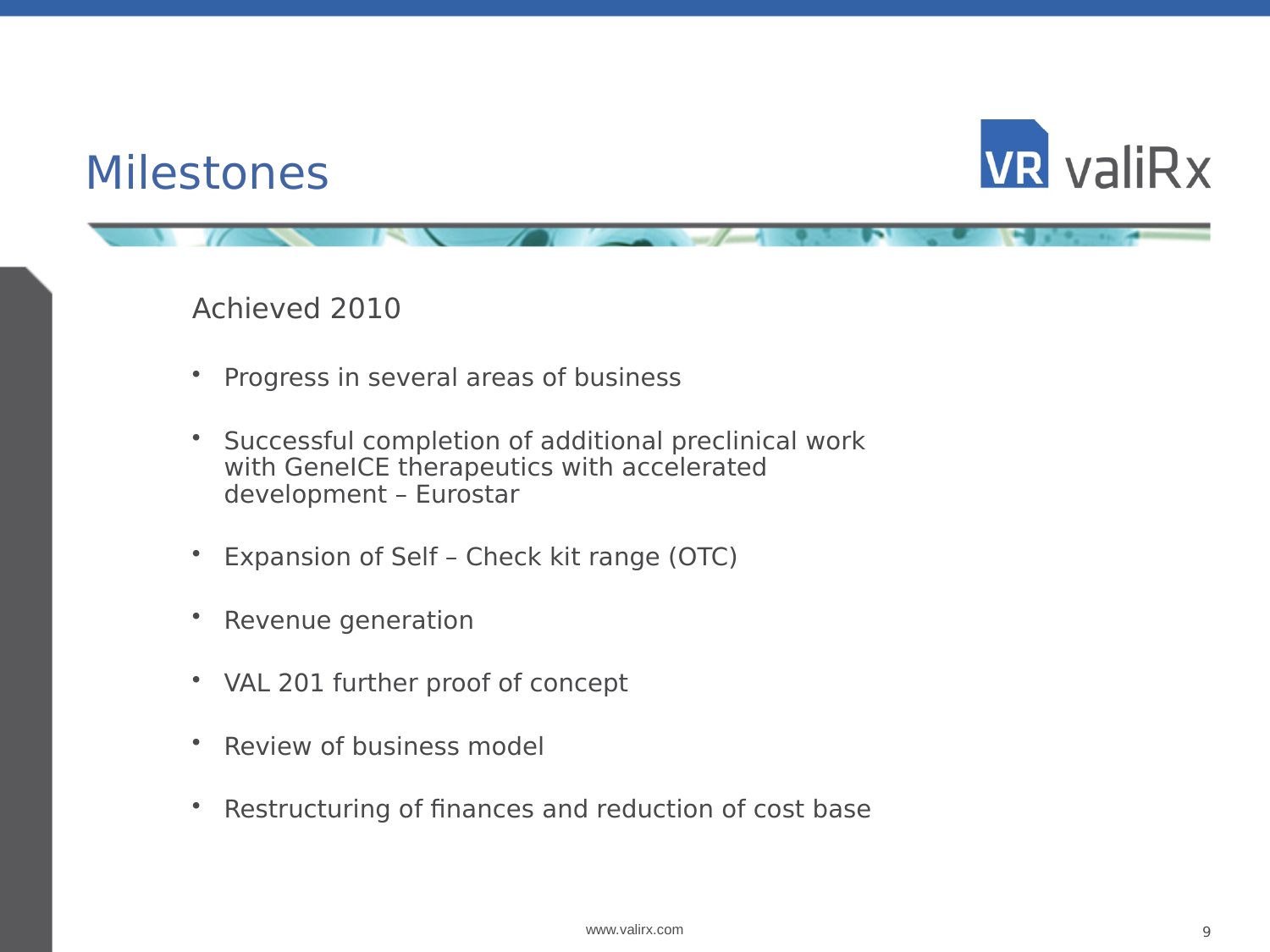

Milestones
Achieved 2010

Progress in several areas of business

Successful completion of additional preclinical work with GeneICE therapeutics with accelerated development – Eurostar

Expansion of Self – Check kit range (OTC)

Revenue generation

VAL 201 further proof of concept

Review of business model

Restructuring of finances and reduction of cost base

www.valirx.com
9